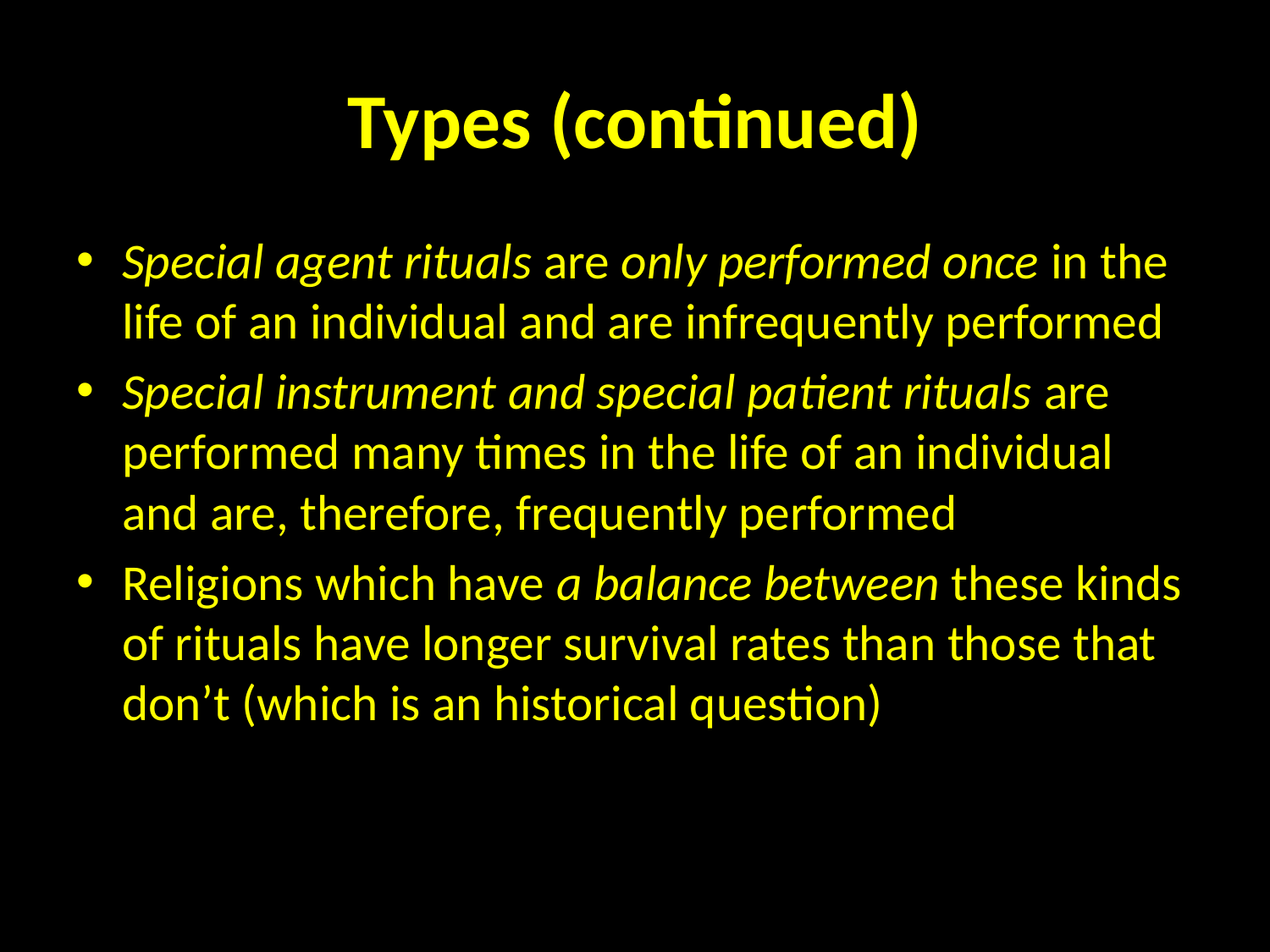

# Types (continued)
Special agent rituals are only performed once in the life of an individual and are infrequently performed
Special instrument and special patient rituals are performed many times in the life of an individual and are, therefore, frequently performed
Religions which have a balance between these kinds of rituals have longer survival rates than those that don’t (which is an historical question)